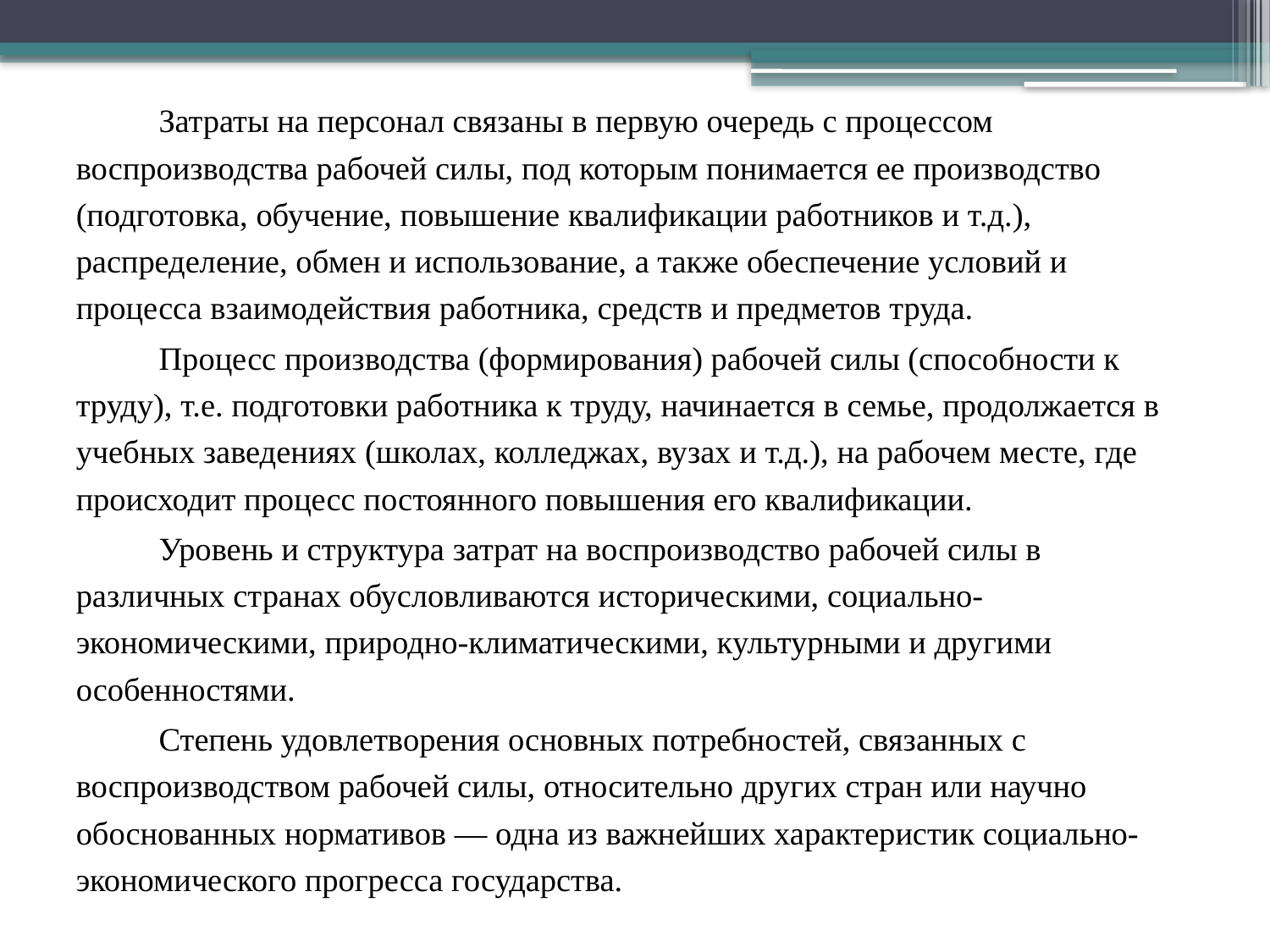

Затраты на персонал связаны в первую очередь с процессом воспроизводства рабочей силы, под которым понимается ее производство (подготовка, обучение, повышение квалификации работников и т.д.), распределение, обмен и использование, а также обеспечение условий и процесса взаимодействия работника, средств и предметов труда.
Процесс производства (формирования) рабочей силы (способности к труду), т.е. подготовки работника к труду, начинается в семье, продолжается в учебных заведениях (школах, колледжах, вузах и т.д.), на рабочем месте, где происходит процесс постоянного повышения его квалификации.
Уровень и структура затрат на воспроизводство рабочей силы в различных странах обусловливаются историческими, социально-экономическими, природно-климатическими, культурными и другими особенностями.
Степень удовлетворения основных потребностей, связанных с воспроизводством рабочей силы, относительно других стран или научно обоснованных нормативов — одна из важнейших характеристик социально-экономического прогресса государства.